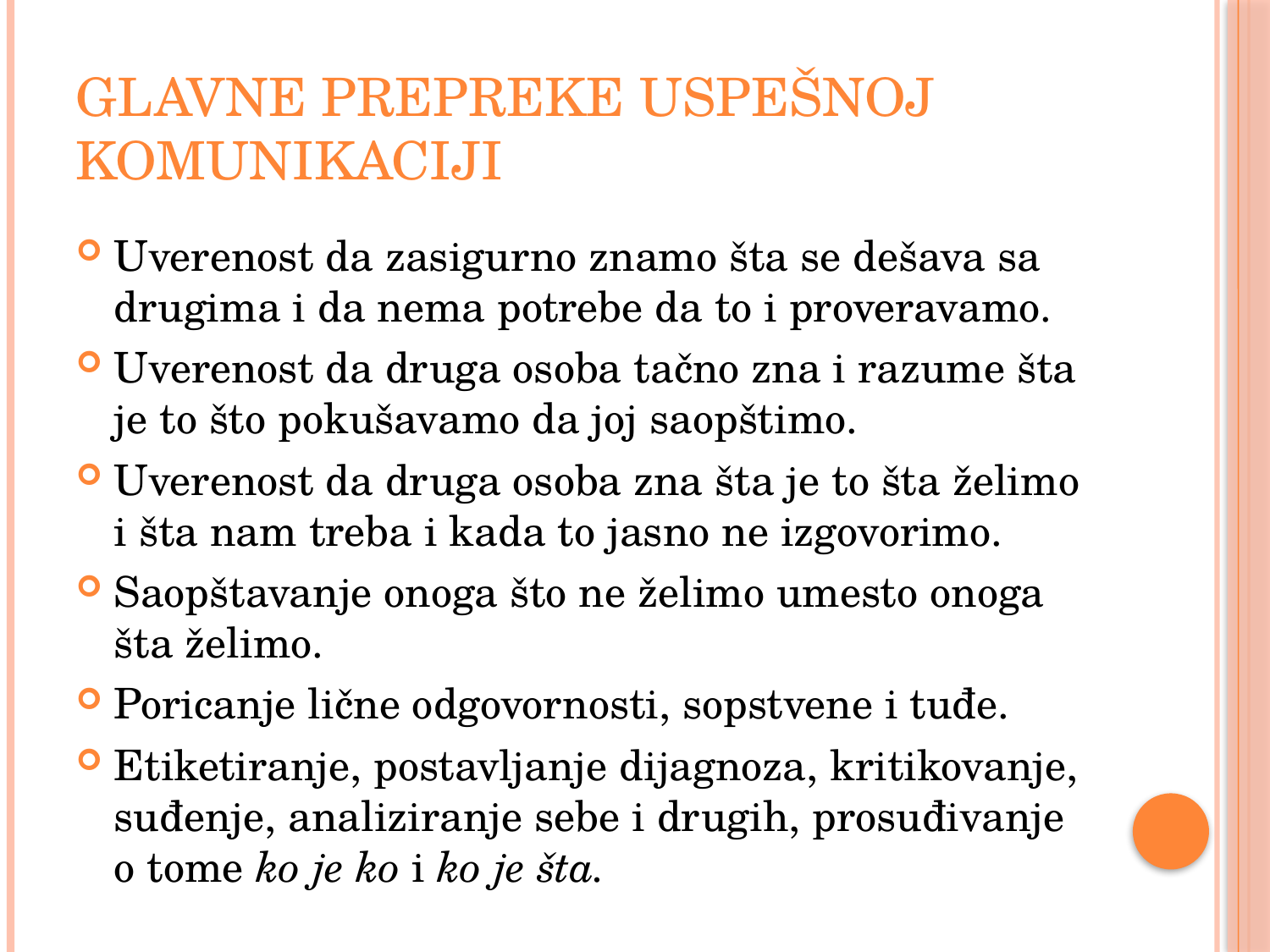

# Glavne prepreke uspešnoj komunikaciji
Uverenost da zasigurno znamo šta se dešava sa drugima i da nema potrebe da to i proveravamo.
Uverenost da druga osoba tačno zna i razume šta je to što pokušavamo da joj saopštimo.
Uverenost da druga osoba zna šta je to šta želimo i šta nam treba i kada to jasno ne izgovorimo.
Saopštavanje onoga što ne želimo umesto onoga šta želimo.
Poricanje lične odgovornosti, sopstvene i tuđe.
Etiketiranje, postavljanje dijagnoza, kritikovanje, suđenje, analiziranje sebe i drugih, prosuđivanje o tome ko je ko i ko je šta.